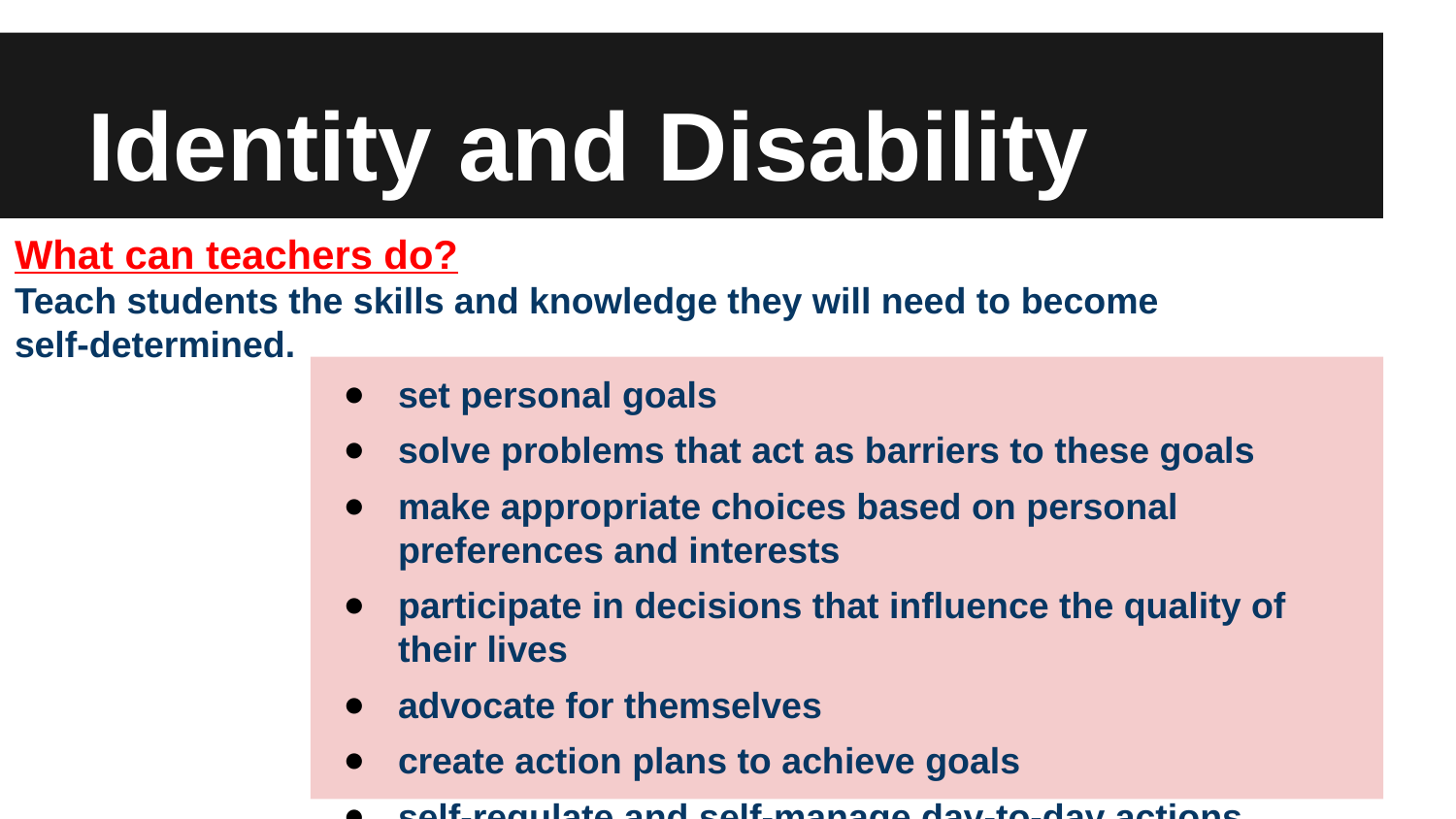

# Identity and Disability
What can teachers do?
Teach students the skills and knowledge they will need to become self-determined.

set personal goals
solve problems that act as barriers to these goals
make appropriate choices based on personal preferences and interests
participate in decisions that influence the quality of their lives
advocate for themselves
create action plans to achieve goals
self-regulate and self-manage day-to-day actions